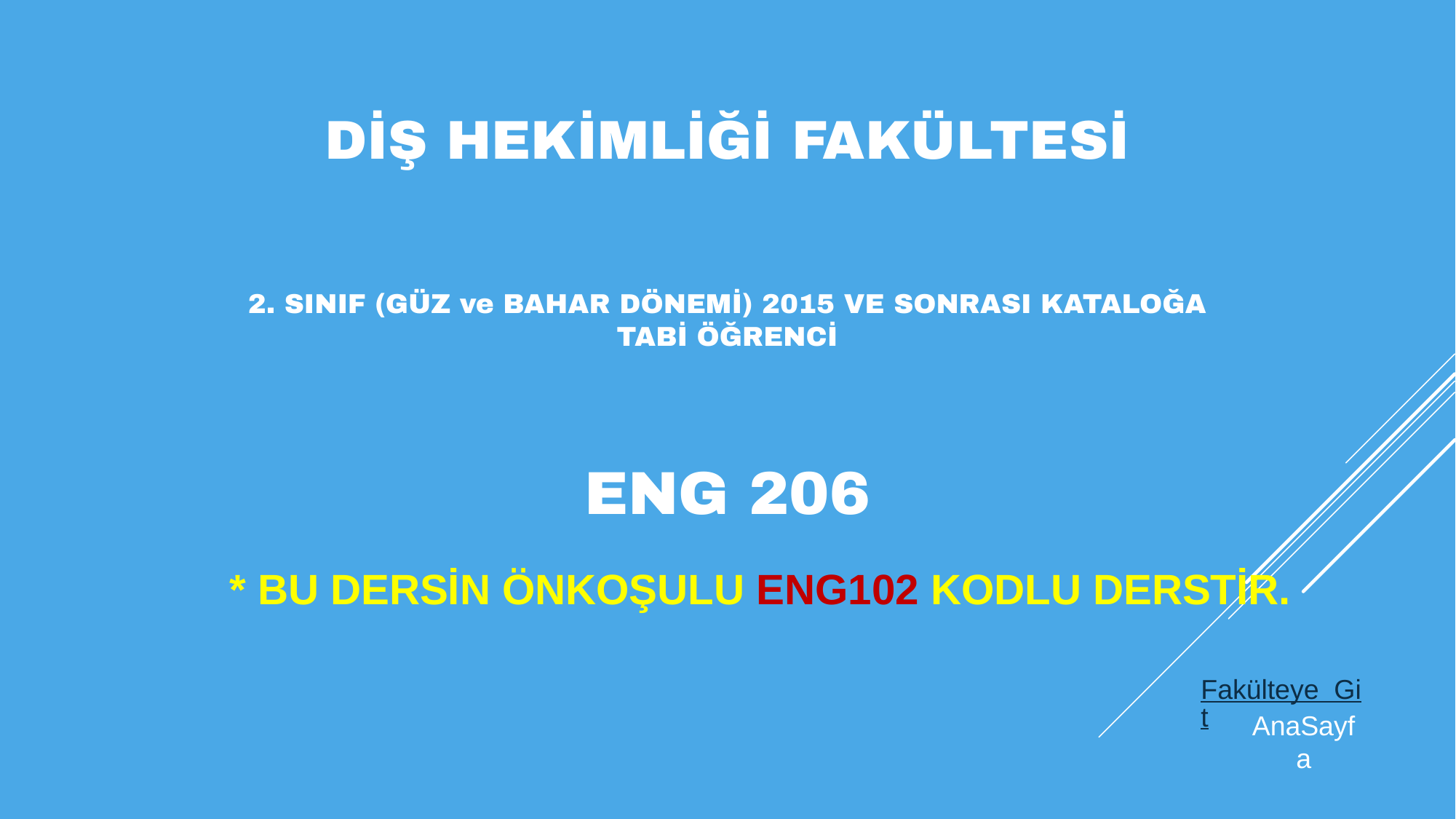

# DİŞ HEKİMLİĞİ FAKÜLTESİ
2. SINIF (GÜZ ve BAHAR DÖNEMİ) 2015 VE SONRASI KATALOĞA TABİ ÖĞRENCİ
ENG 206
* BU DERSİN ÖNKOŞULU ENG102 KODLU DERSTİR.
Fakülteye  Git
AnaSayfa